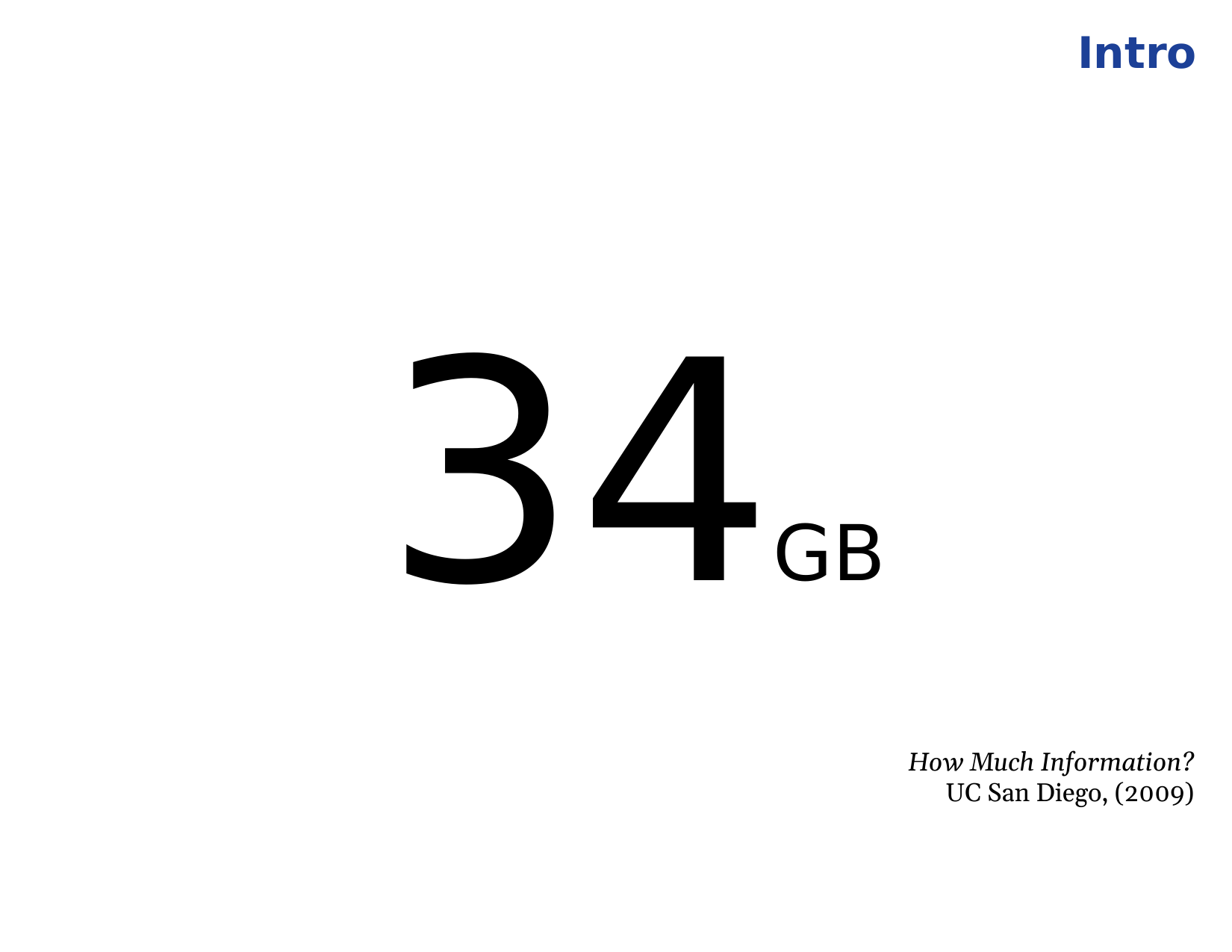

Intro
34GB
How Much Information?
UC San Diego, (2009)